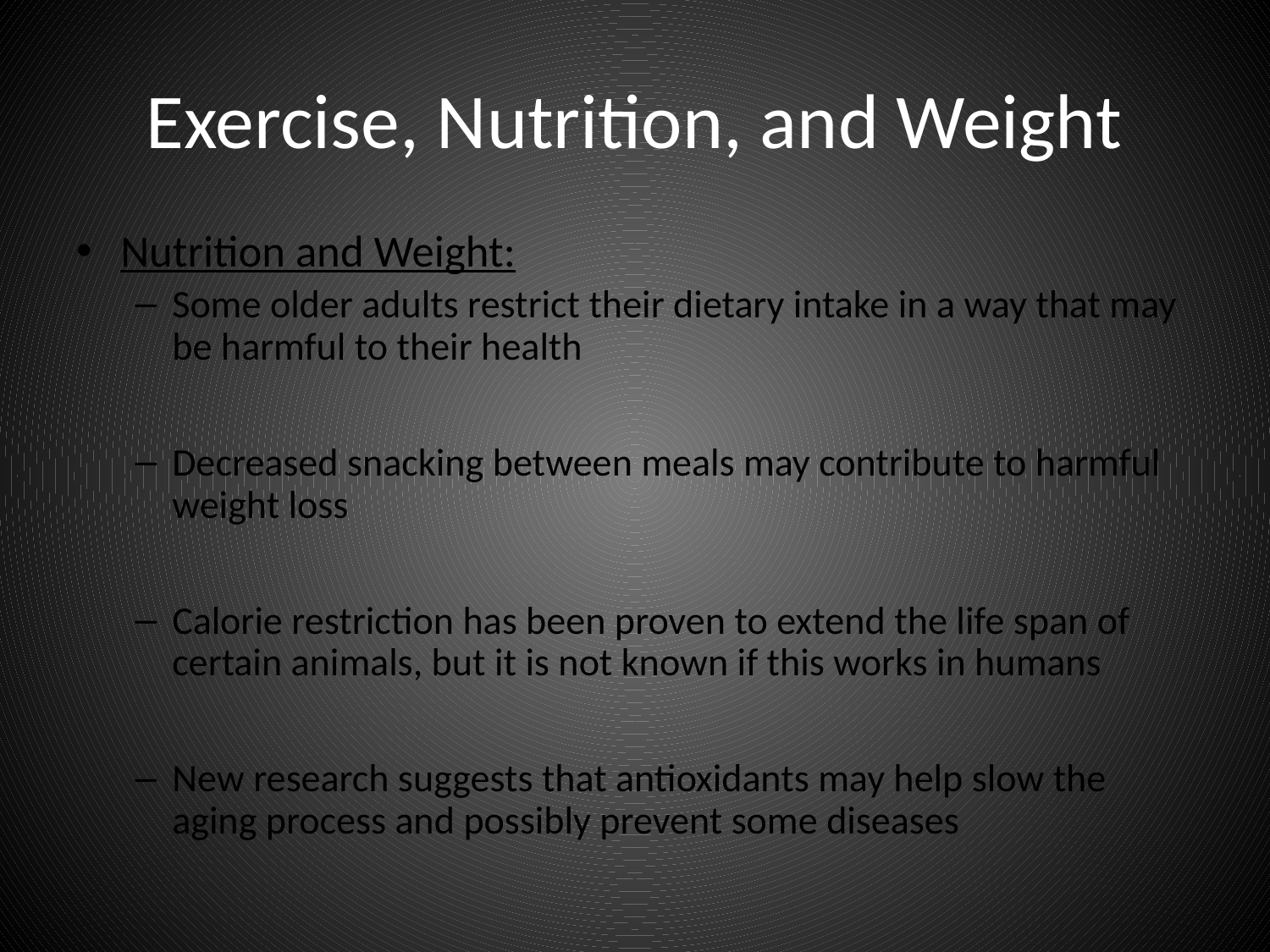

# Exercise, Nutrition, and Weight
Nutrition and Weight:
Some older adults restrict their dietary intake in a way that may be harmful to their health

Decreased snacking between meals may contribute to harmful weight loss

Calorie restriction has been proven to extend the life span of certain animals, but it is not known if this works in humans

New research suggests that antioxidants may help slow the aging process and possibly prevent some diseases